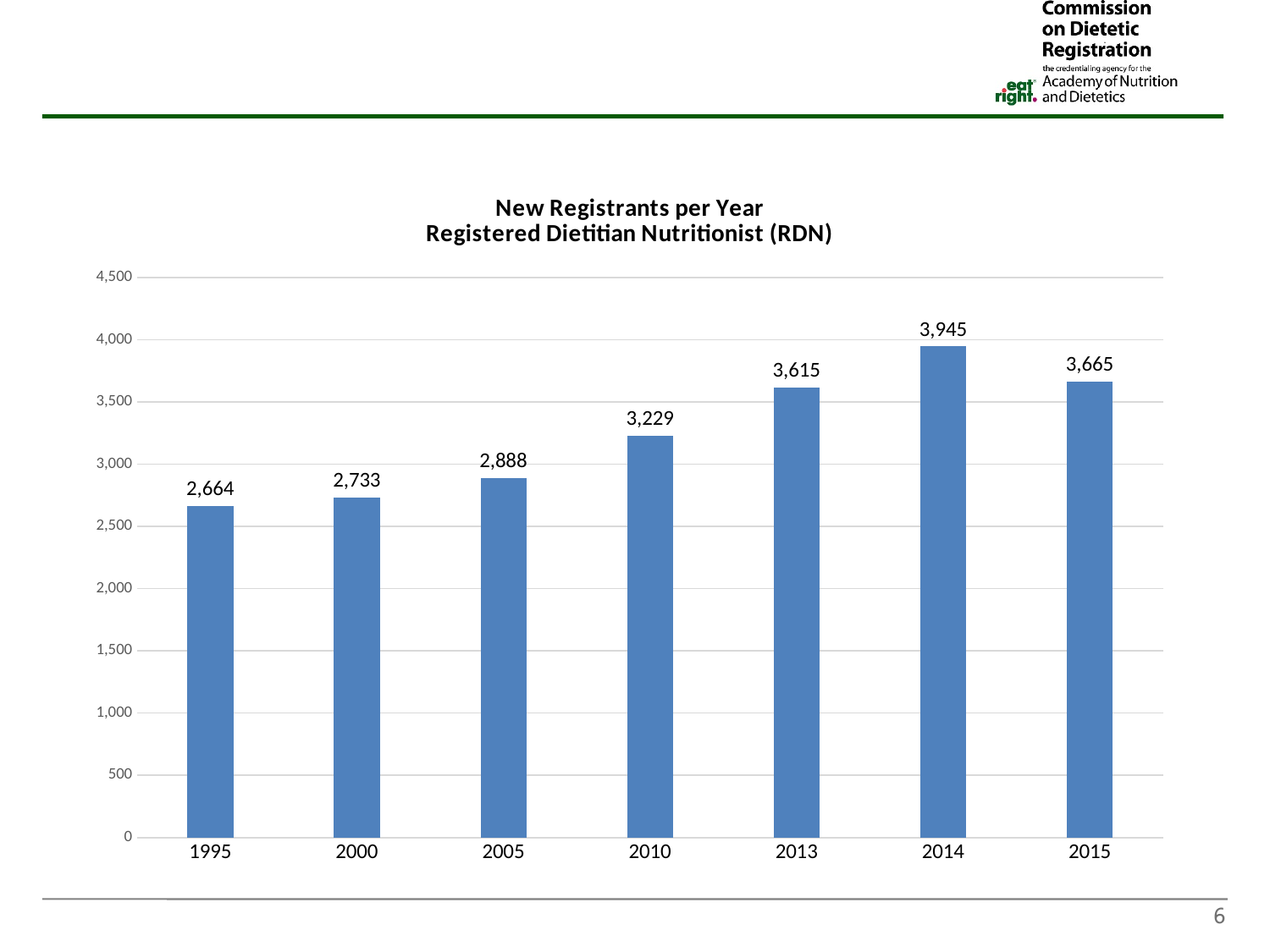

### Chart: New Registrants per Year
Registered Dietitian Nutritionist (RDN)

| Category |  |
|---|---|
| 1995 | 2664.0 |
| 2000 | 2733.0 |
| 2005 | 2888.0 |
| 2010 | 3229.0 |
| 2013 | 3615.0 |
| 2014 | 3945.0 |
| 2015 | 3665.0 |
6